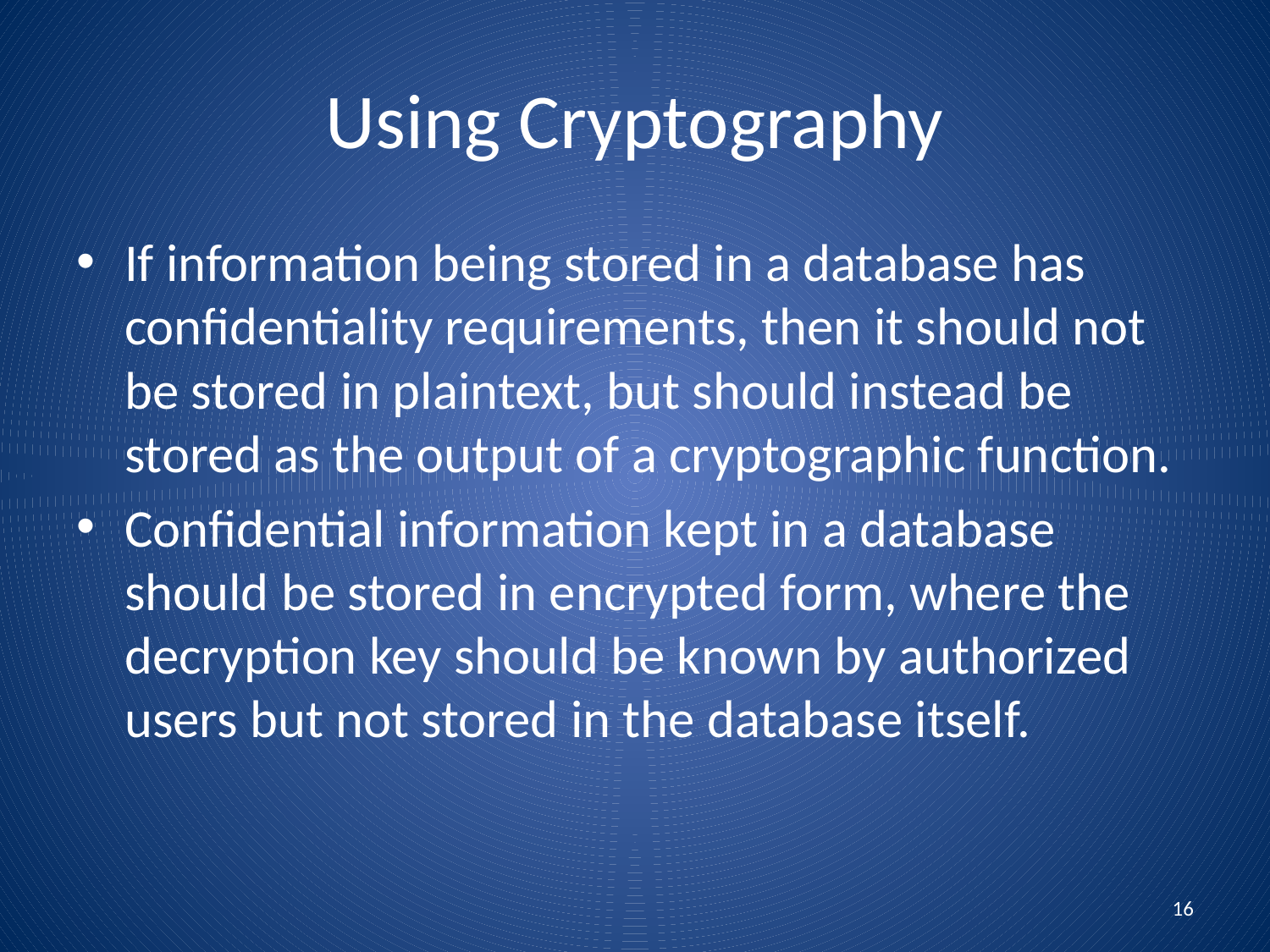

# Using Cryptography
If information being stored in a database has confidentiality requirements, then it should not be stored in plaintext, but should instead be stored as the output of a cryptographic function.
Confidential information kept in a database should be stored in encrypted form, where the decryption key should be known by authorized users but not stored in the database itself.
16